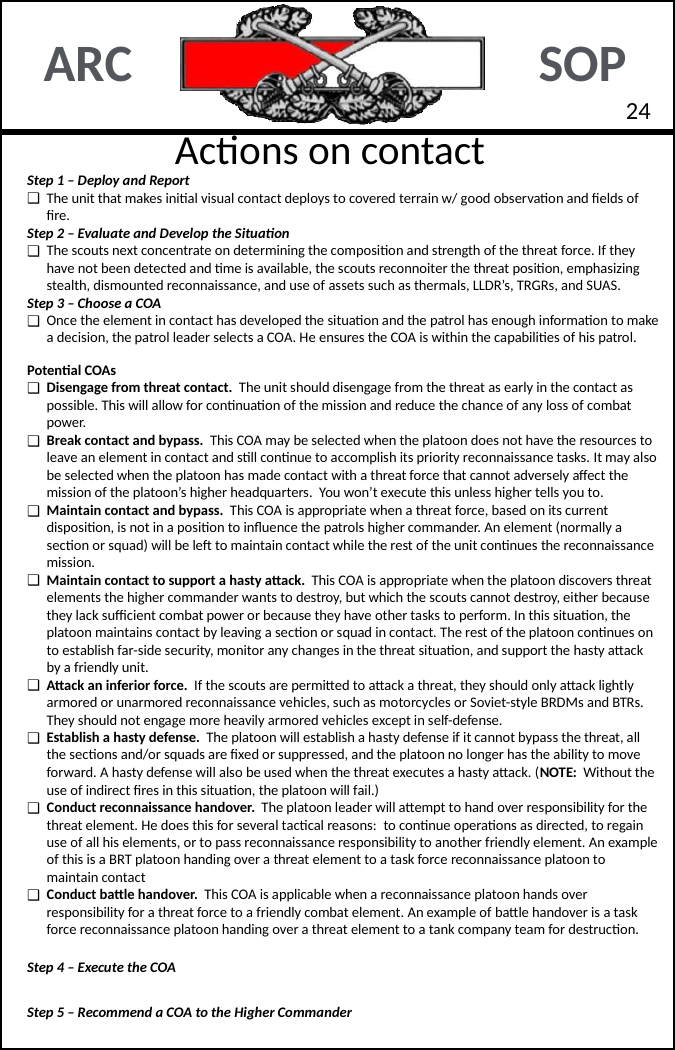

24
# Actions on contact
Step 1 – Deploy and Report
The unit that makes initial visual contact deploys to covered terrain w/ good observation and fields of fire.
Step 2 – Evaluate and Develop the Situation
The scouts next concentrate on determining the composition and strength of the threat force. If they have not been detected and time is available, the scouts reconnoiter the threat position, emphasizing stealth, dismounted reconnaissance, and use of assets such as thermals, LLDR’s, TRGRs, and SUAS.
Step 3 – Choose a COA
Once the element in contact has developed the situation and the patrol has enough information to make a decision, the patrol leader selects a COA. He ensures the COA is within the capabilities of his patrol.

Potential COAs
Disengage from threat contact.  The unit should disengage from the threat as early in the contact as possible. This will allow for continuation of the mission and reduce the chance of any loss of combat power.
Break contact and bypass.  This COA may be selected when the platoon does not have the resources to leave an element in contact and still continue to accomplish its priority reconnaissance tasks. It may also be selected when the platoon has made contact with a threat force that cannot adversely affect the mission of the platoon’s higher headquarters.  You won’t execute this unless higher tells you to.
Maintain contact and bypass.  This COA is appropriate when a threat force, based on its current disposition, is not in a position to influence the patrols higher commander. An element (normally a section or squad) will be left to maintain contact while the rest of the unit continues the reconnaissance mission.
Maintain contact to support a hasty attack.  This COA is appropriate when the platoon discovers threat elements the higher commander wants to destroy, but which the scouts cannot destroy, either because they lack sufficient combat power or because they have other tasks to perform. In this situation, the platoon maintains contact by leaving a section or squad in contact. The rest of the platoon continues on to establish far-side security, monitor any changes in the threat situation, and support the hasty attack by a friendly unit.
Attack an inferior force.  If the scouts are permitted to attack a threat, they should only attack lightly armored or unarmored reconnaissance vehicles, such as motorcycles or Soviet-style BRDMs and BTRs. They should not engage more heavily armored vehicles except in self-defense.
Establish a hasty defense.  The platoon will establish a hasty defense if it cannot bypass the threat, all the sections and/or squads are fixed or suppressed, and the platoon no longer has the ability to move forward. A hasty defense will also be used when the threat executes a hasty attack. (NOTE:  Without the use of indirect fires in this situation, the platoon will fail.)
Conduct reconnaissance handover.  The platoon leader will attempt to hand over responsibility for the threat element. He does this for several tactical reasons:  to continue operations as directed, to regain use of all his elements, or to pass reconnaissance responsibility to another friendly element. An example of this is a BRT platoon handing over a threat element to a task force reconnaissance platoon to maintain contact
Conduct battle handover.  This COA is applicable when a reconnaissance platoon hands over responsibility for a threat force to a friendly combat element. An example of battle handover is a task force reconnaissance platoon handing over a threat element to a tank company team for destruction.

Step 4 – Execute the COA

Step 5 – Recommend a COA to the Higher Commander